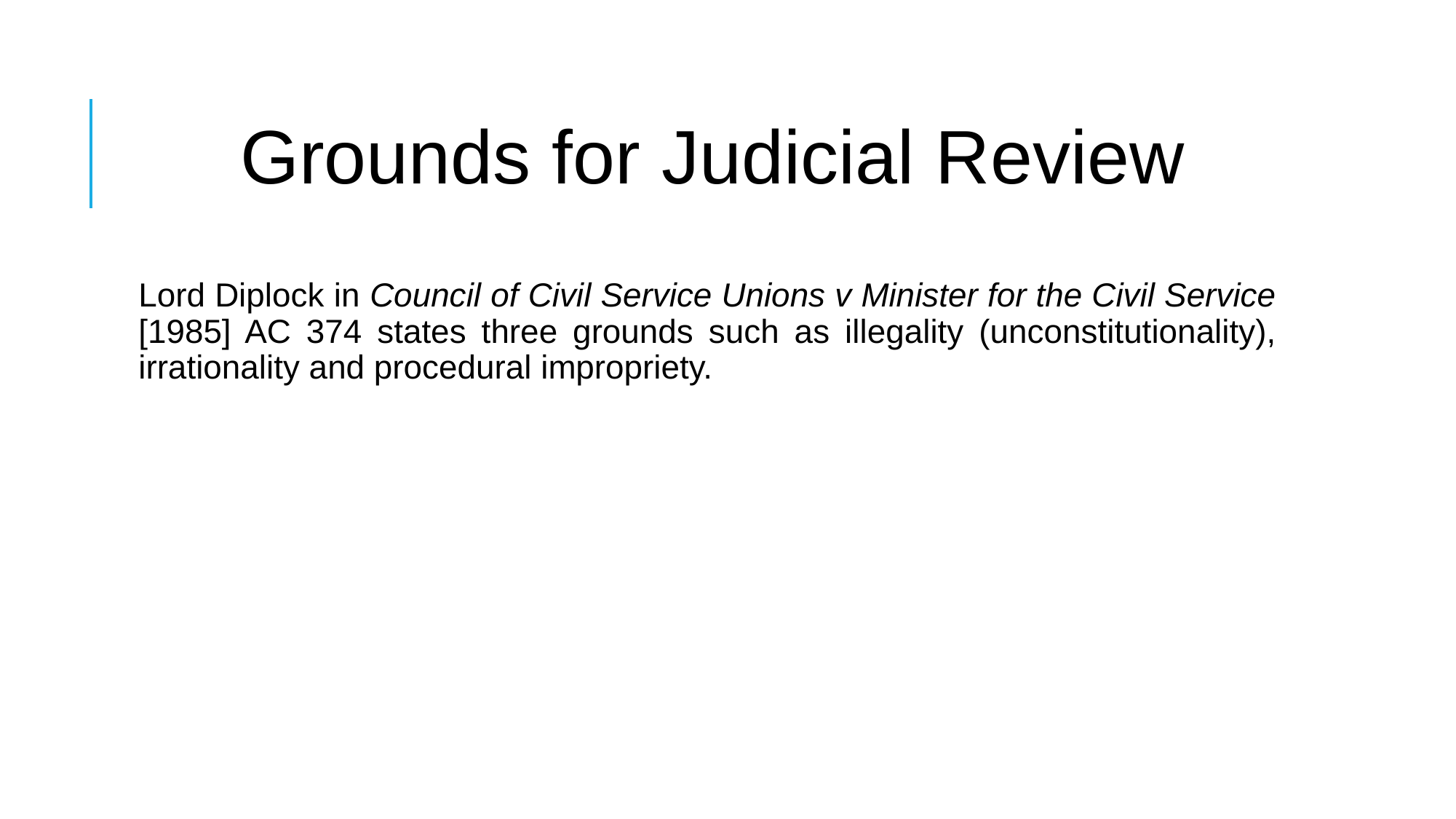

# Grounds for Judicial Review
Lord Diplock in Council of Civil Service Unions v Minister for the Civil Service [1985] AC 374 states three grounds such as illegality (unconstitutionality), irrationality and procedural impropriety.